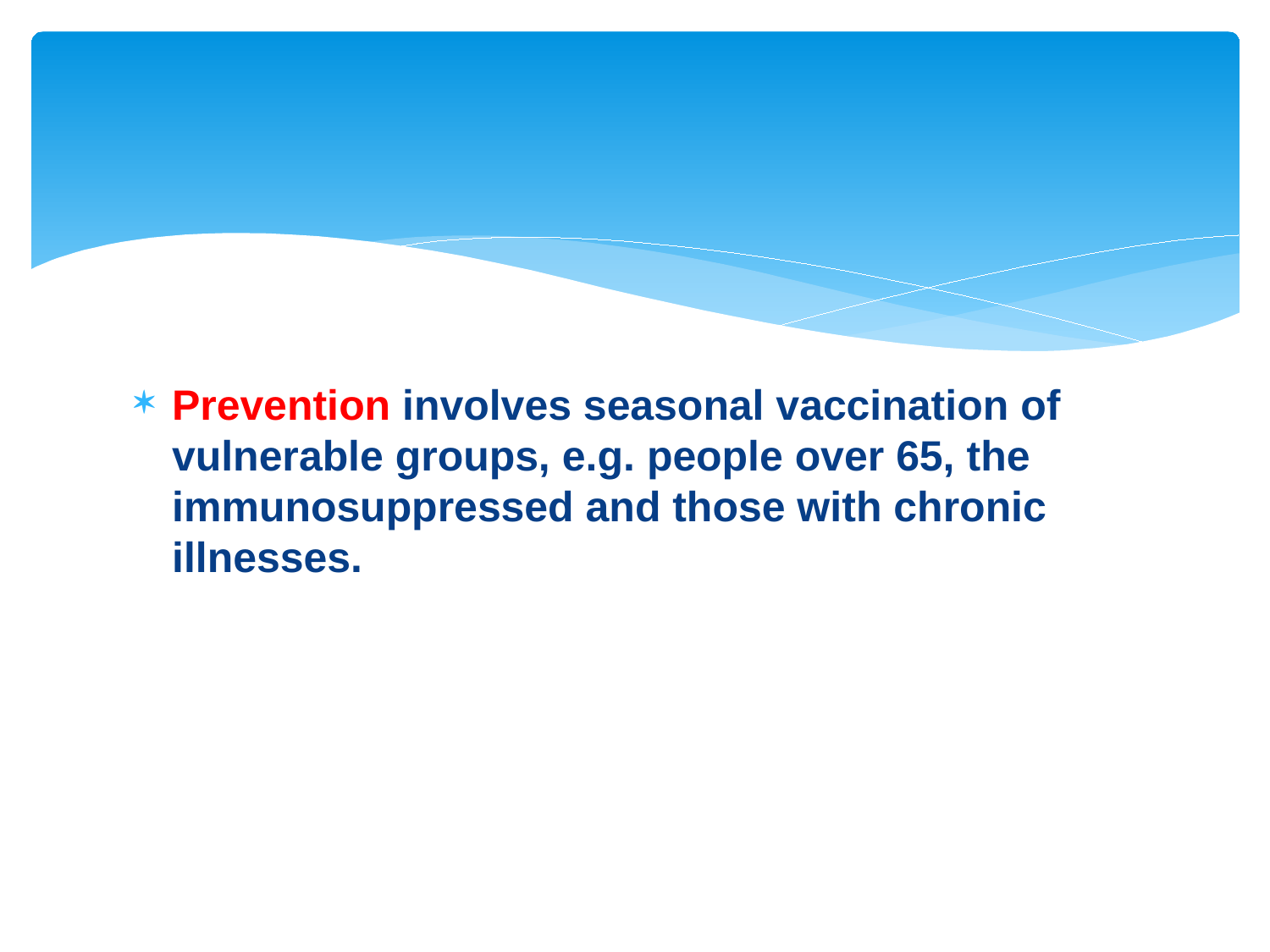

#
Prevention involves seasonal vaccination of vulnerable groups, e.g. people over 65, the immunosuppressed and those with chronic illnesses.